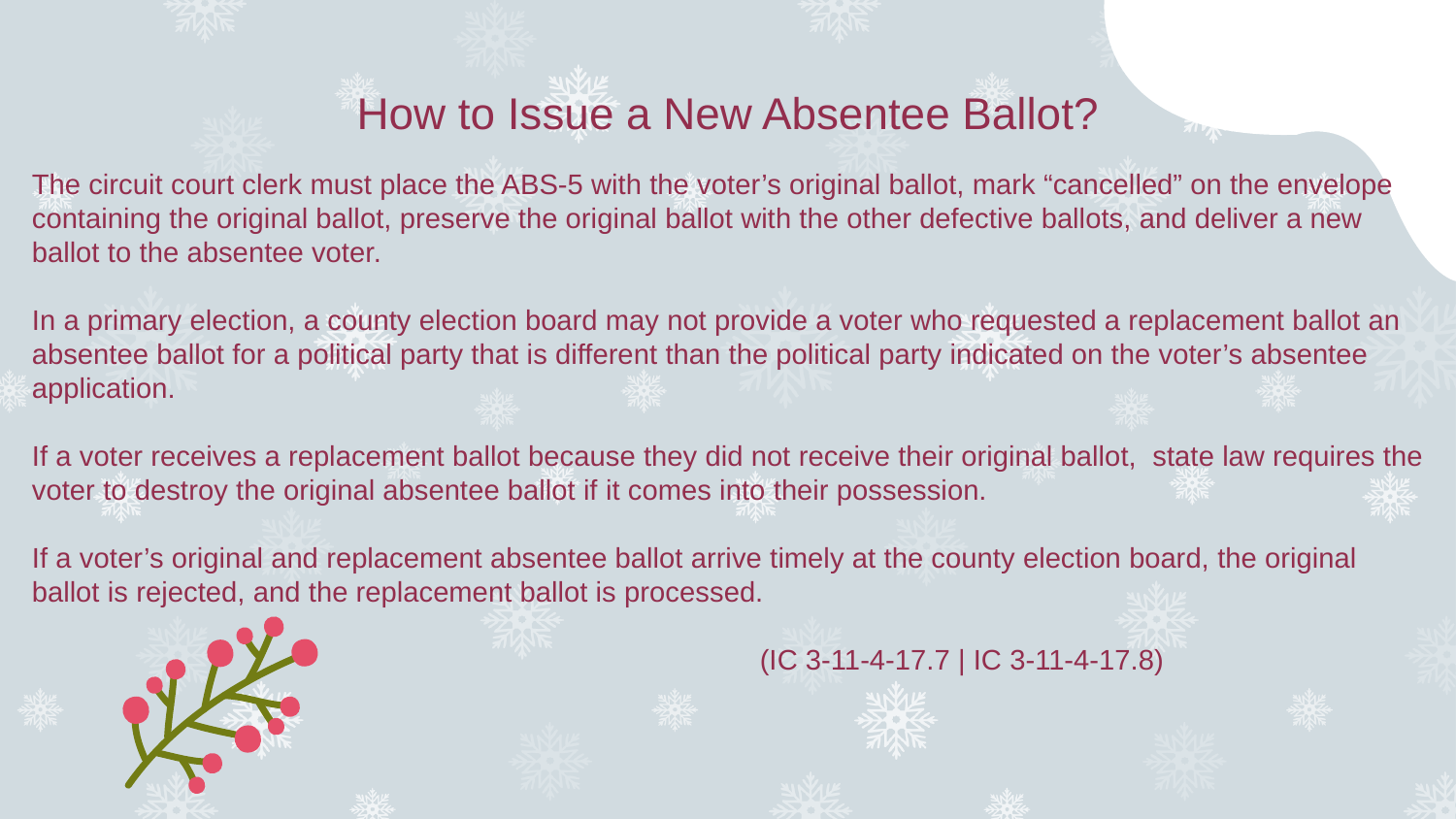

# How to Issue a New Absentee Ballot?

The circuit court clerk must place the ABS-5 with the voter’s original ballot, mark “cancelled” on the envelope containing the original ballot, preserve the original ballot with the other defective ballots, and deliver a new ballot to the absentee voter.

In a primary election, a county election board may not provide a voter who requested a replacement ballot an absentee ballot for a political party that is different than the political party indicated on the voter’s absentee application.

If a voter receives a replacement ballot because they did not receive their original ballot,  state law requires the voter to destroy the original absentee ballot if it comes into their possession.

If a voter’s original and replacement absentee ballot arrive timely at the county election board, the original ballot is rejected, and the replacement ballot is processed.

					(IC 3-11-4-17.7 | IC 3-11-4-17.8)